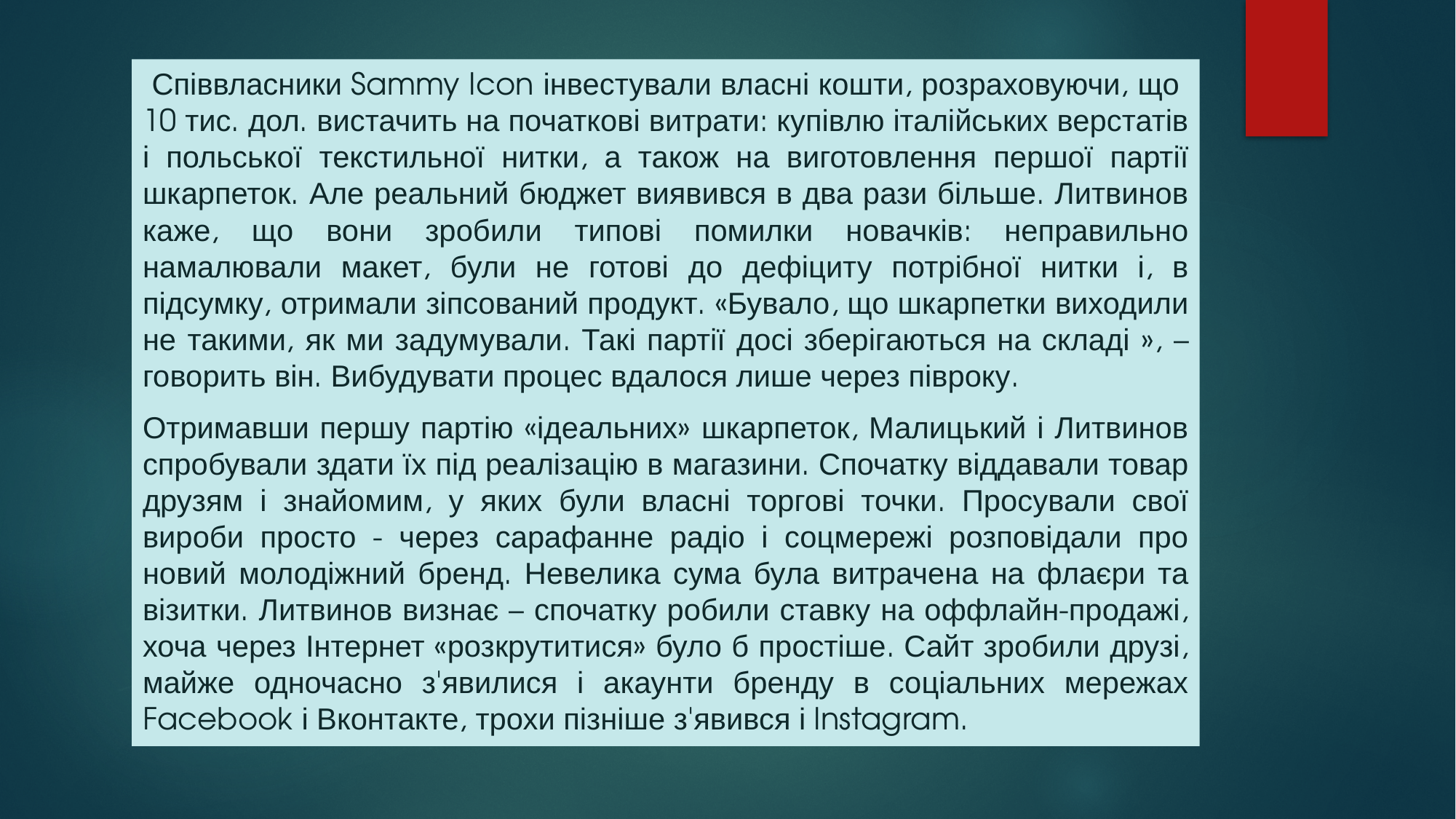

Співвласники Sammy Icon інвестували власні кошти, розраховуючи, що  10 тис. дол. вистачить на початкові витрати: купівлю італійських верстатів і польської текстильної нитки, а також на виготовлення першої партії шкарпеток. Але реальний бюджет виявився в два рази більше. Литвинов каже, що вони зробили типові помилки новачків: неправильно намалювали макет, були не готові до дефіциту потрібної нитки і, в підсумку, отримали зіпсований продукт. «Бувало, що шкарпетки виходили не такими, як ми задумували. Такі партії досі зберігаються на складі », – говорить він. Вибудувати процес вдалося лише через півроку.
Отримавши першу партію «ідеальних» шкарпеток, Малицький і Литвинов спробували здати їх під реалізацію в магазини. Спочатку віддавали товар друзям і знайомим, у яких були власні торгові точки. Просували свої вироби просто - через сарафанне радіо і соцмережі розповідали про новий молодіжний бренд. Невелика сума була витрачена на флаєри та візитки. Литвинов визнає – спочатку робили ставку на оффлайн-продажі, хоча через Інтернет «розкрутитися» було б простіше. Сайт зробили друзі, майже одночасно з'явилися і акаунти бренду в соціальних мережах Facebook і Вконтакте, трохи пізніше з'явився і Instagram.